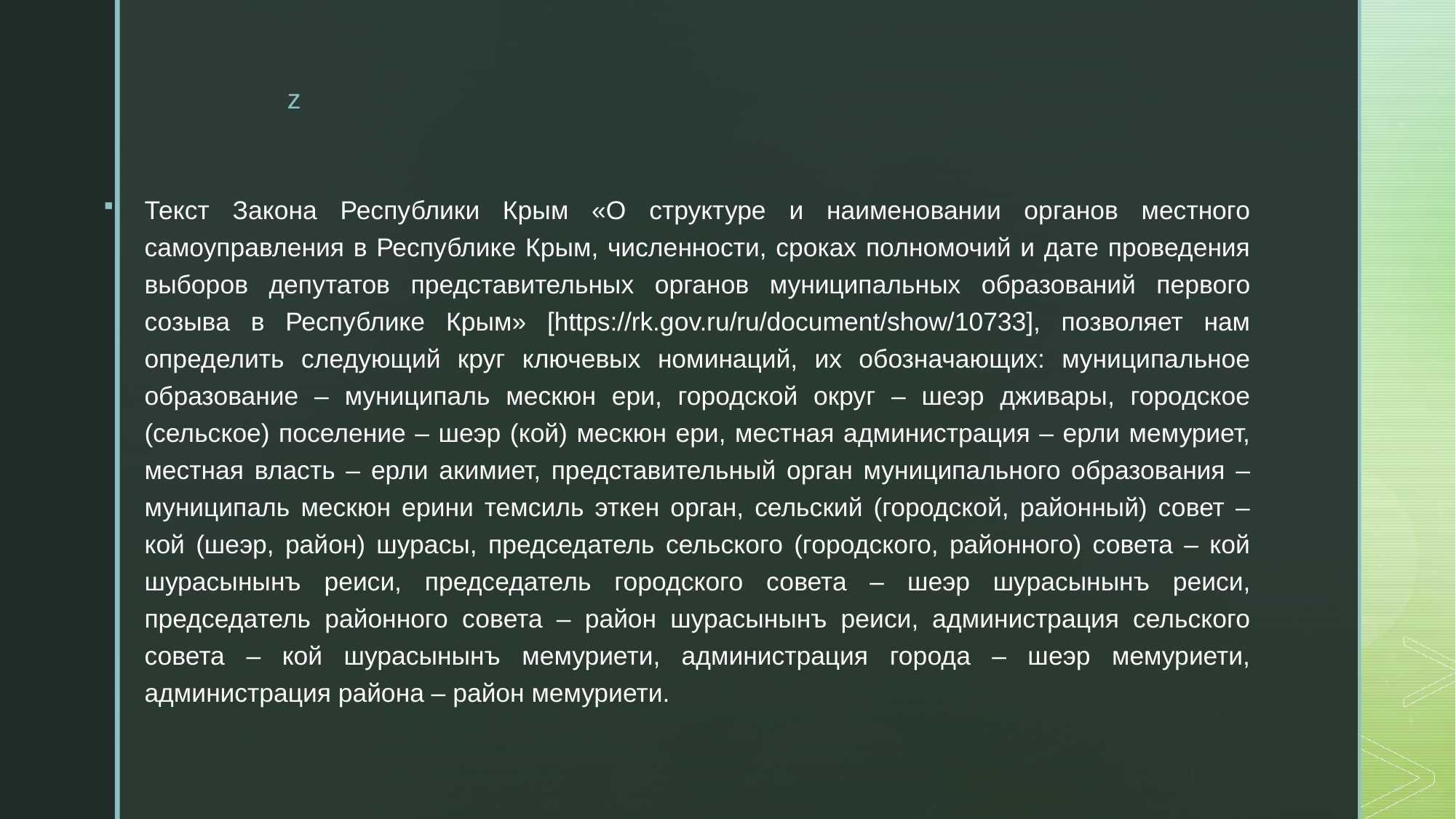

#
Текст Закона Республики Крым «О структуре и наименовании органов местного самоуправления в Республике Крым, численности, сроках полномочий и дате проведения выборов депутатов представительных органов муниципальных образований первого созыва в Республике Крым» [https://rk.gov.ru/ru/document/show/10733], позволяет нам определить следующий круг ключевых номинаций, их обозначающих: муниципальное образование – муниципаль мескюн ери, городской округ – шеэр дживары, городское (сельское) поселение – шеэр (кой) мескюн ери, местная администрация – ерли мемуриет, местная власть – ерли акимиет, представительный орган муниципального образования – муниципаль мескюн ерини темсиль эткен орган, сельский (городской, районный) совет – кой (шеэр, район) шурасы, председатель сельского (городского, районного) совета – кой шурасынынъ реиси, председатель городского совета – шеэр шурасынынъ реиси, председатель районного совета – район шурасынынъ реиси, администрация сельского совета – кой шурасынынъ мемуриети, администрация города – шеэр мемуриети, администрация района – район мемуриети.